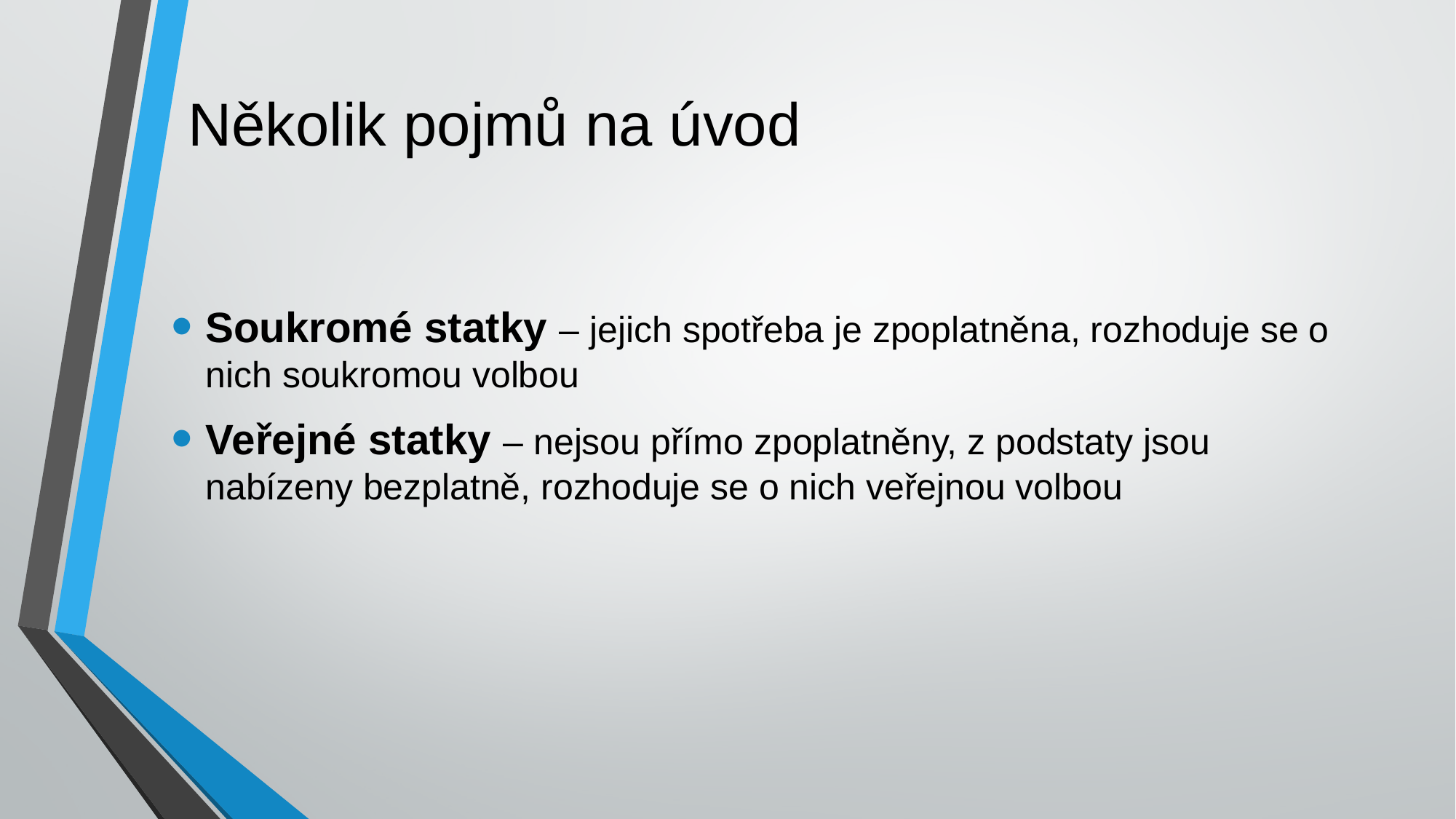

# Několik pojmů na úvod
Soukromé statky – jejich spotřeba je zpoplatněna, rozhoduje se o nich soukromou volbou
Veřejné statky – nejsou přímo zpoplatněny, z podstaty jsou  nabízeny bezplatně, rozhoduje se o nich veřejnou volbou